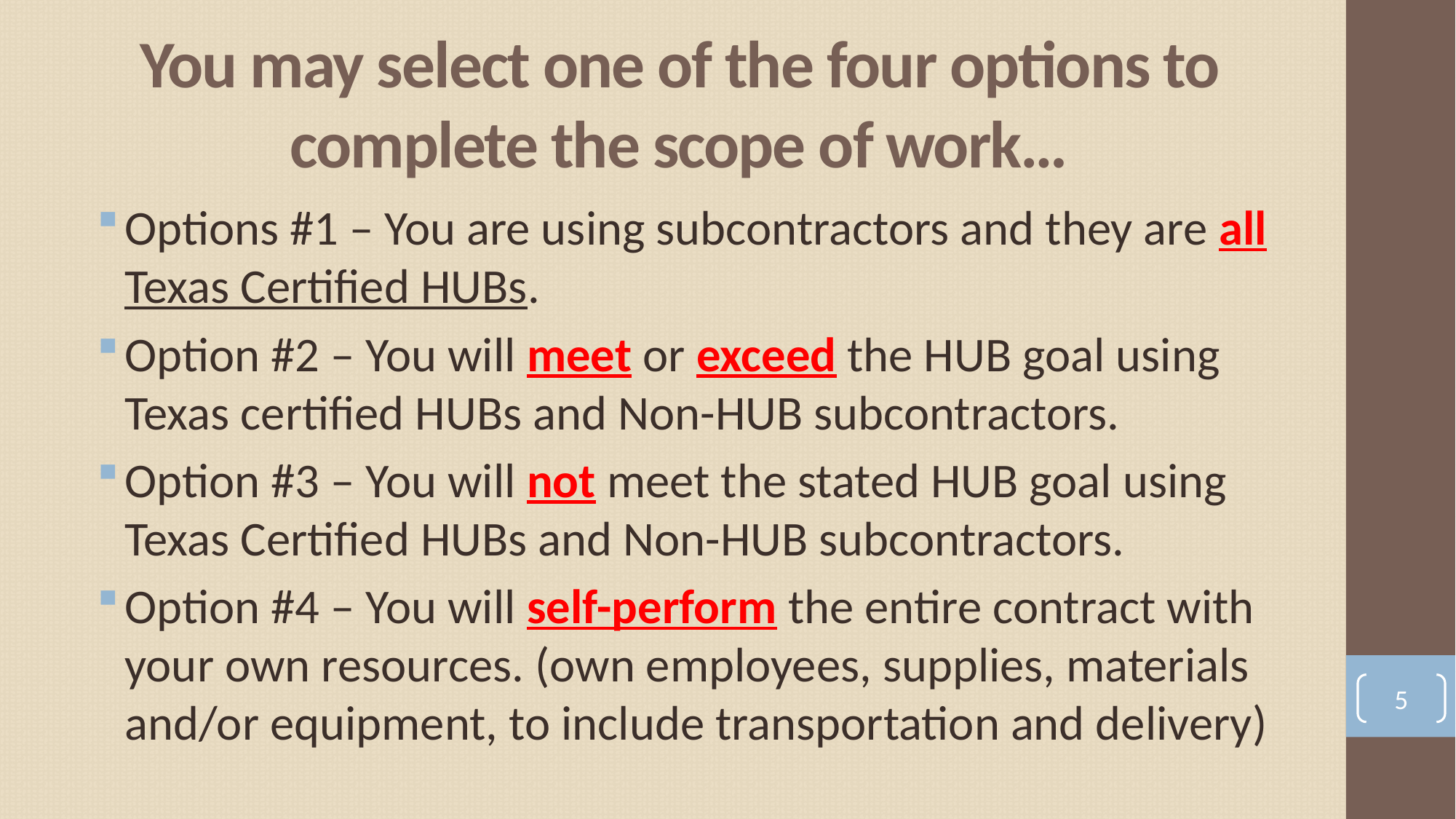

# You may select one of the four options to complete the scope of work…
Options #1 – You are using subcontractors and they are all Texas Certified HUBs.
Option #2 – You will meet or exceed the HUB goal using Texas certified HUBs and Non-HUB subcontractors.
Option #3 – You will not meet the stated HUB goal using Texas Certified HUBs and Non-HUB subcontractors.
Option #4 – You will self-perform the entire contract with your own resources. (own employees, supplies, materials and/or equipment, to include transportation and delivery)

5